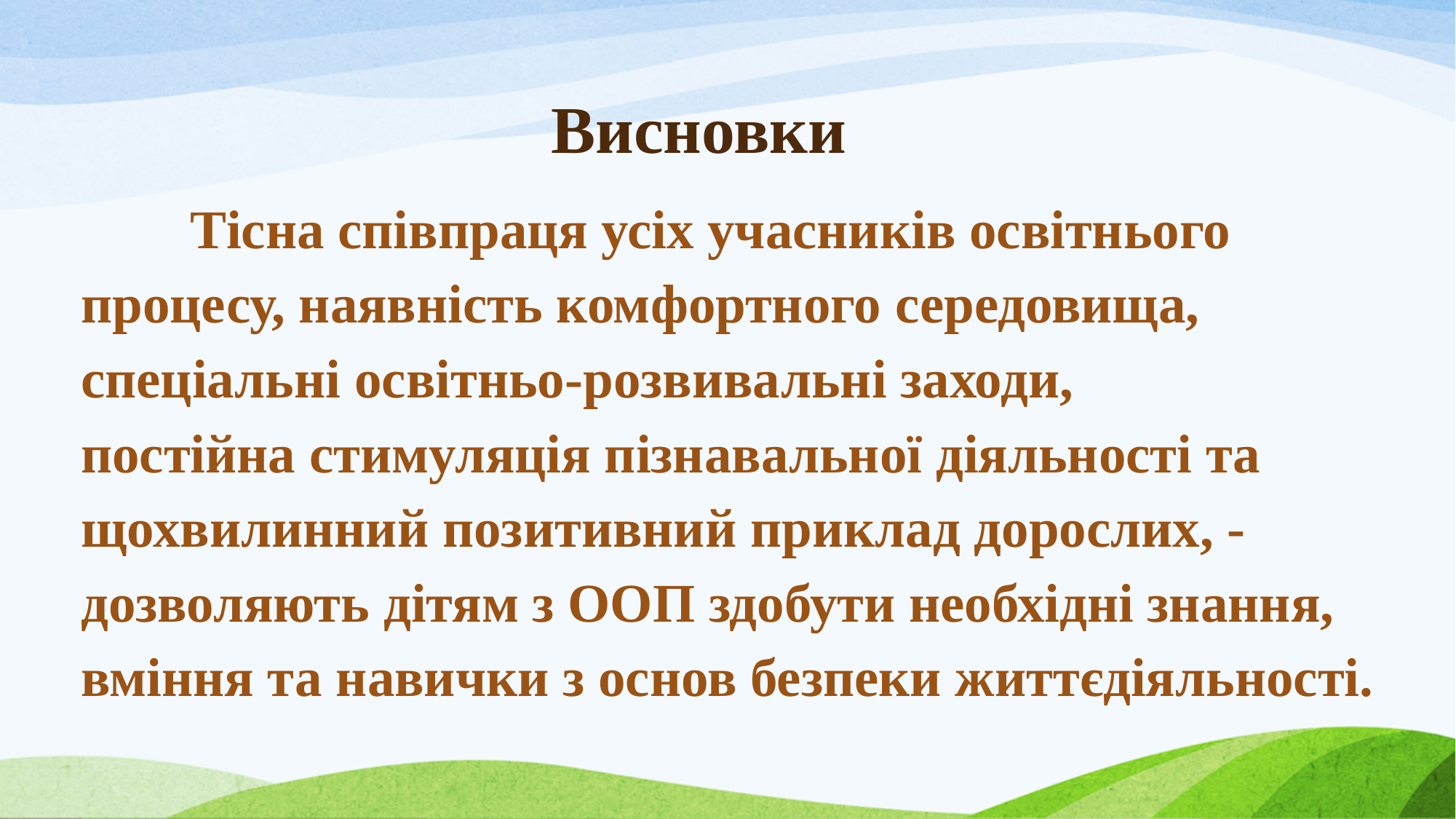

# Висновки
	Тісна співпраця усіх учасників освітнього процесу, наявність комфортного середовища, спеціальні освітньо-розвивальні заходи,
постійна стимуляція пізнавальної діяльності та щохвилинний позитивний приклад дорослих, - дозволяють дітям з ООП здобути необхідні знання, вміння та навички з основ безпеки життєдіяльності.